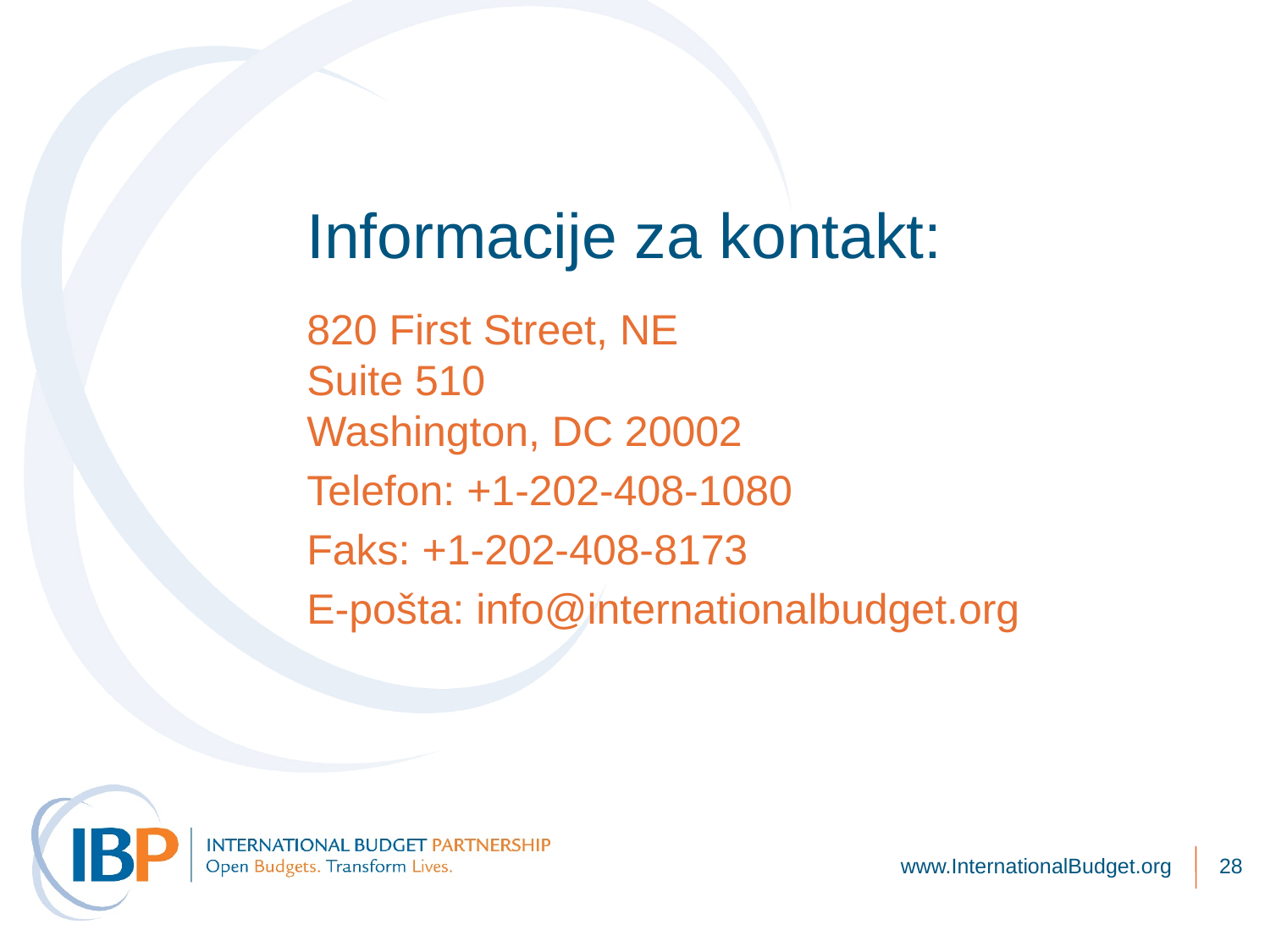

# Informacije za kontakt:
820 First Street, NE
Suite 510
Washington, DC 20002
Telefon: +1-202-408-1080
Faks: +1-202-408-8173
E-pošta: info@internationalbudget.org
www.InternationalBudget.org
28